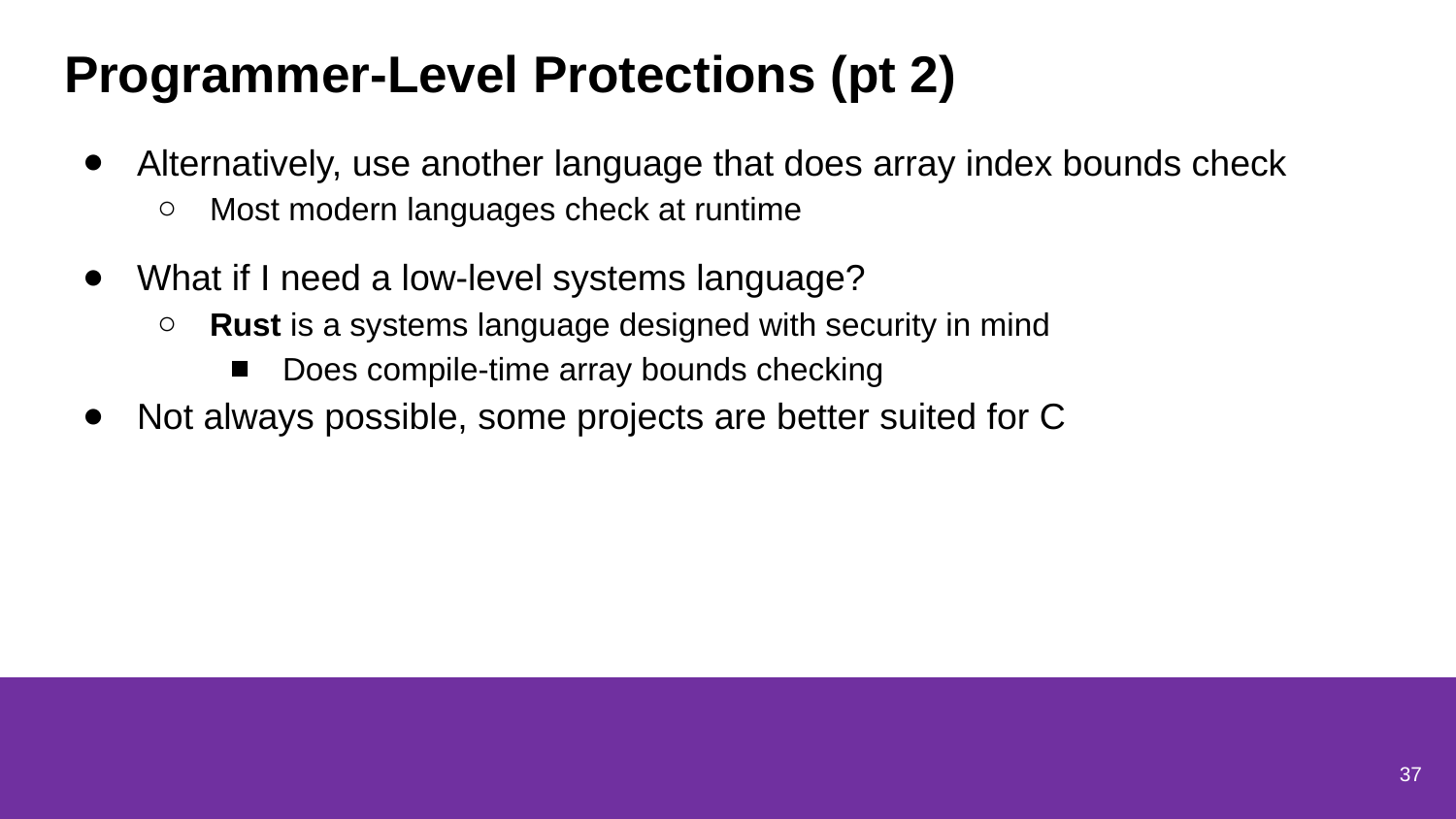

# Programmer-Level Protections (pt 2)

Alternatively, use another language that does array index bounds check
Most modern languages check at runtime
What if I need a low-level systems language?
Rust is a systems language designed with security in mind
Does compile-time array bounds checking
Not always possible, some projects are better suited for C

37